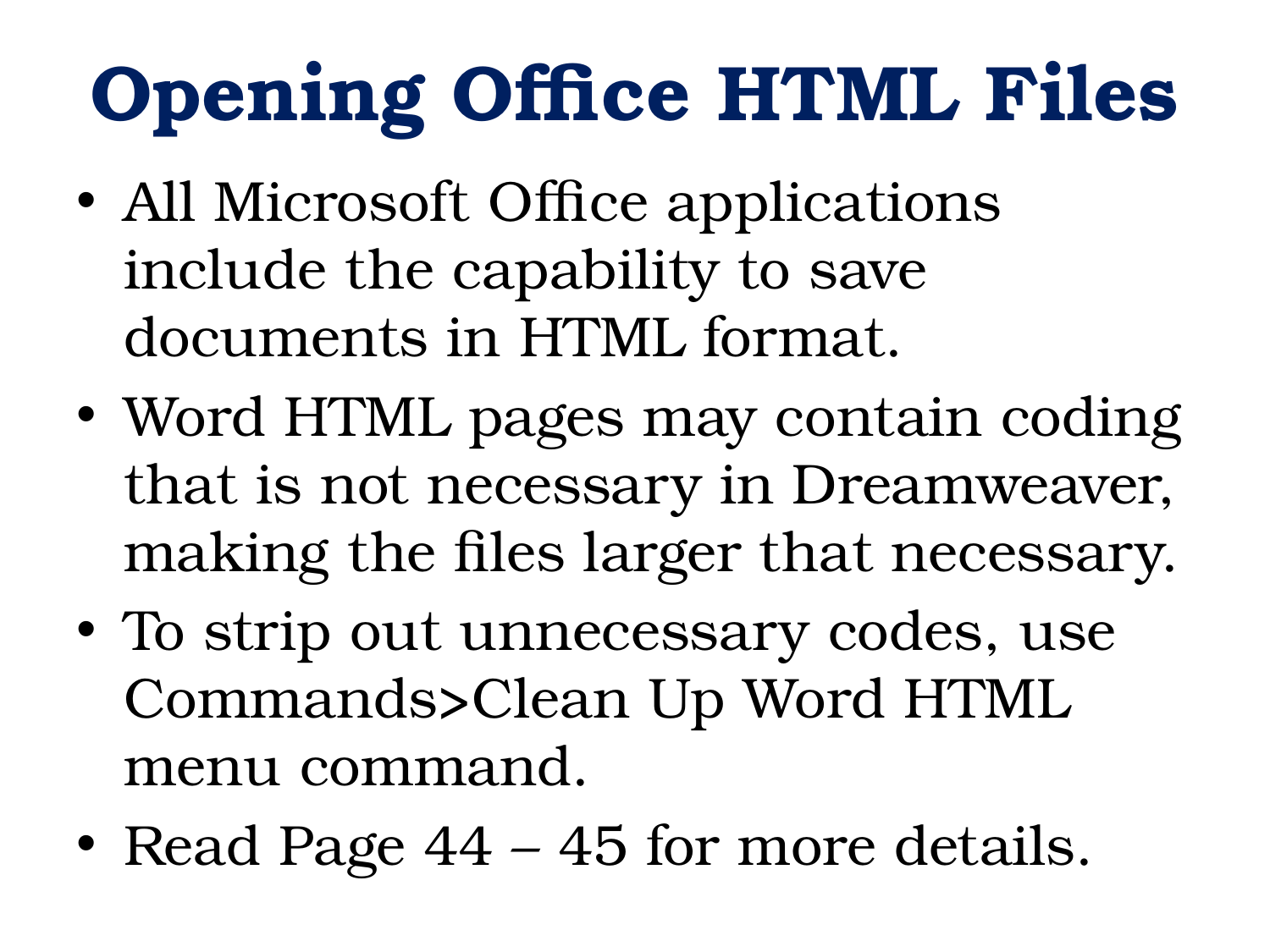

# Opening Office HTML Files
All Microsoft Office applications include the capability to save documents in HTML format.
Word HTML pages may contain coding that is not necessary in Dreamweaver, making the files larger that necessary.
To strip out unnecessary codes, use Commands>Clean Up Word HTML menu command.
Read Page 44 – 45 for more details.